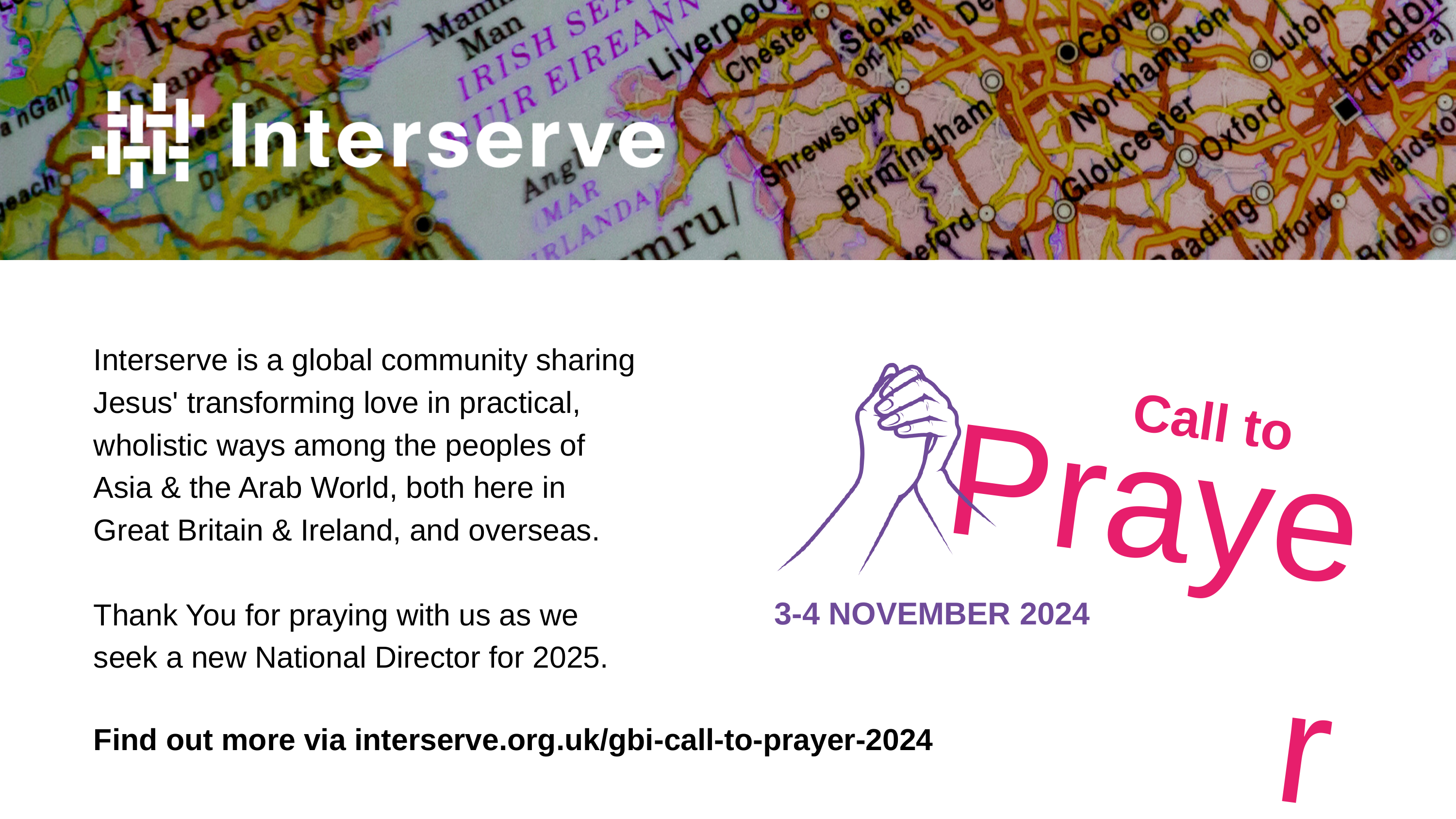

Interserve is a global community sharing Jesus' transforming love in practical, wholistic ways among the peoples of Asia & the Arab World, both here in Great Britain & Ireland, and overseas.

Thank You for praying with us as we seek a new National Director for 2025.

Prayer
Call to
3-4 NOVEMBER 2024
Find out more via interserve.org.uk/gbi-call-to-prayer-2024